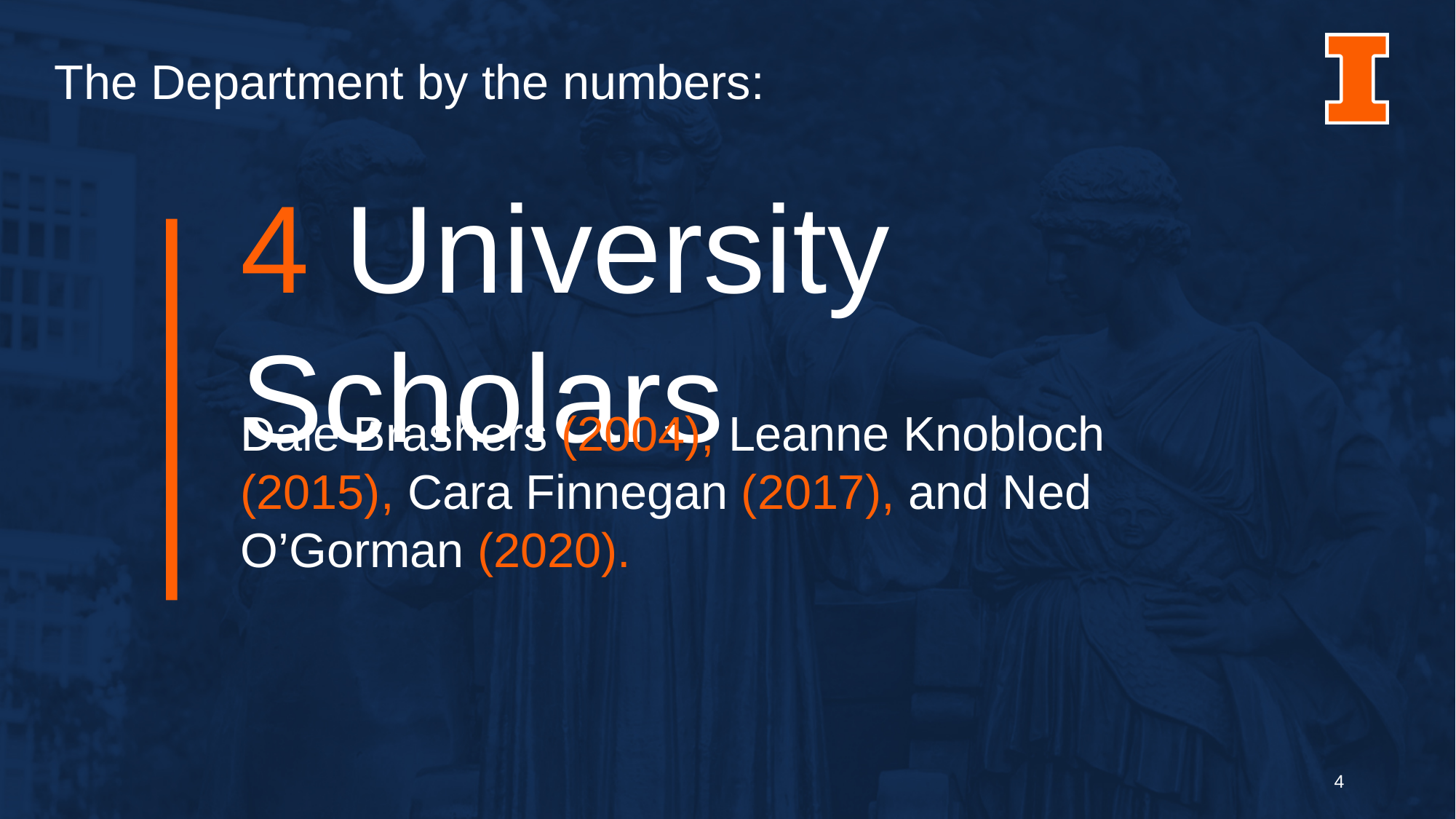

The Department by the numbers:
# 4 University Scholars
Dale Brashers (2004), Leanne Knobloch (2015), Cara Finnegan (2017), and Ned O’Gorman (2020).
4